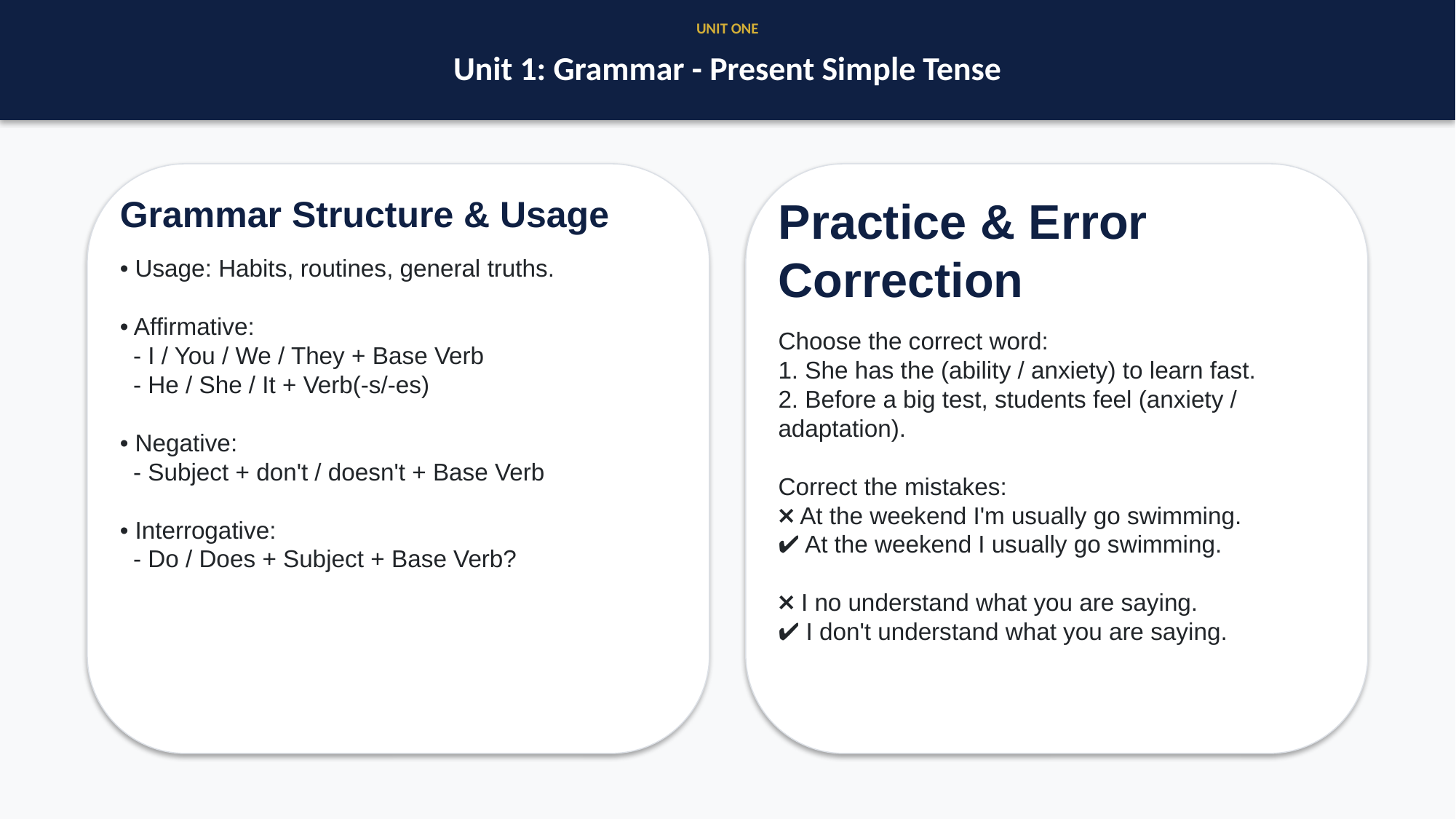

UNIT ONE
Unit 1: Grammar - Present Simple Tense

Grammar Structure & Usage
• Usage: Habits, routines, general truths.
• Affirmative:
  - I / You / We / They + Base Verb
  - He / She / It + Verb(-s/-es)
• Negative:
  - Subject + don't / doesn't + Base Verb
• Interrogative:
  - Do / Does + Subject + Base Verb?
Practice & Error Correction
Choose the correct word:
1. She has the (ability / anxiety) to learn fast.
2. Before a big test, students feel (anxiety / adaptation).
Correct the mistakes:
❌ At the weekend I'm usually go swimming.
✔ At the weekend I usually go swimming.
❌ I no understand what you are saying.
✔ I don't understand what you are saying.